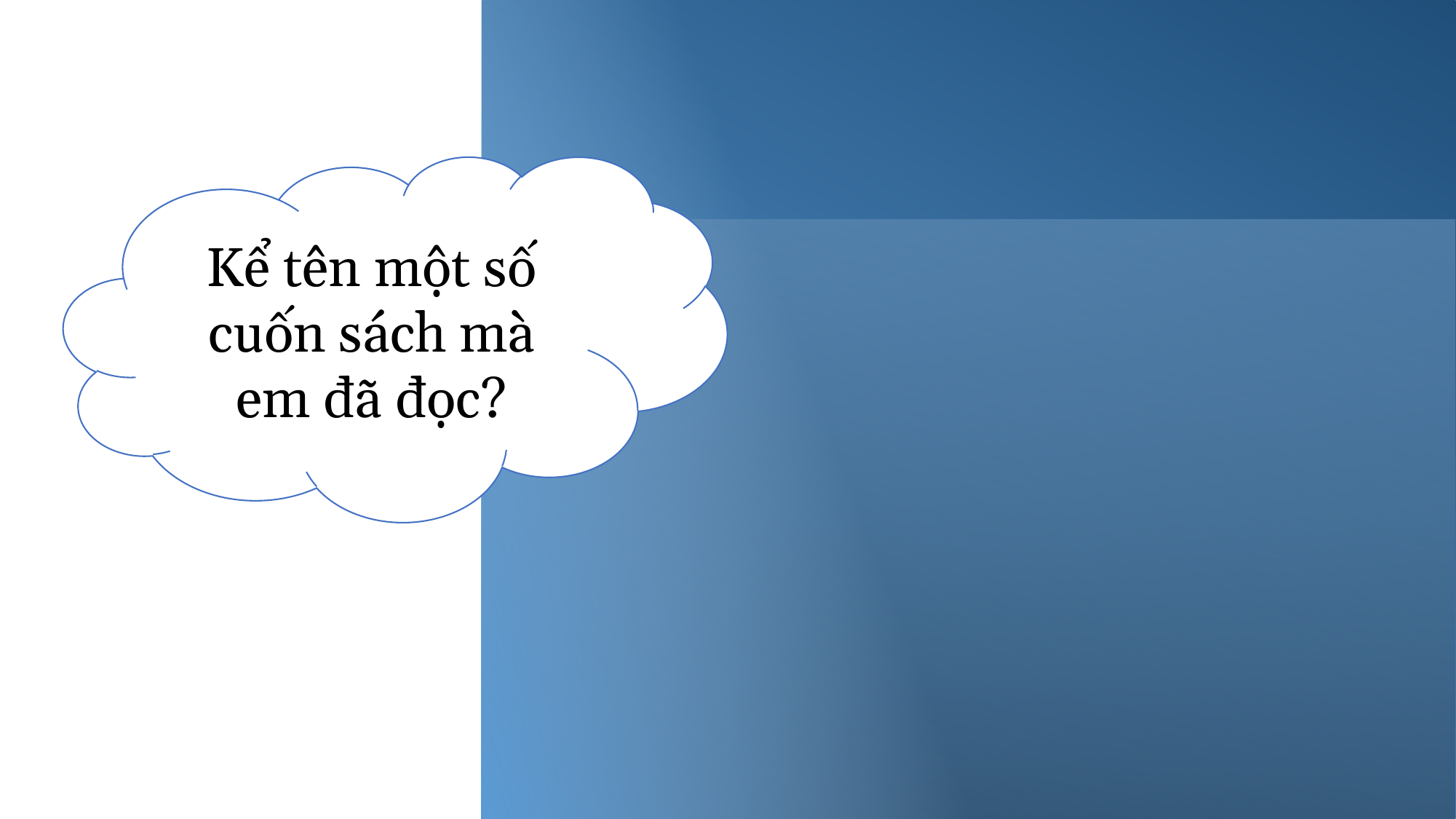

Kể tên một số cuốn sách mà em đã đọc?